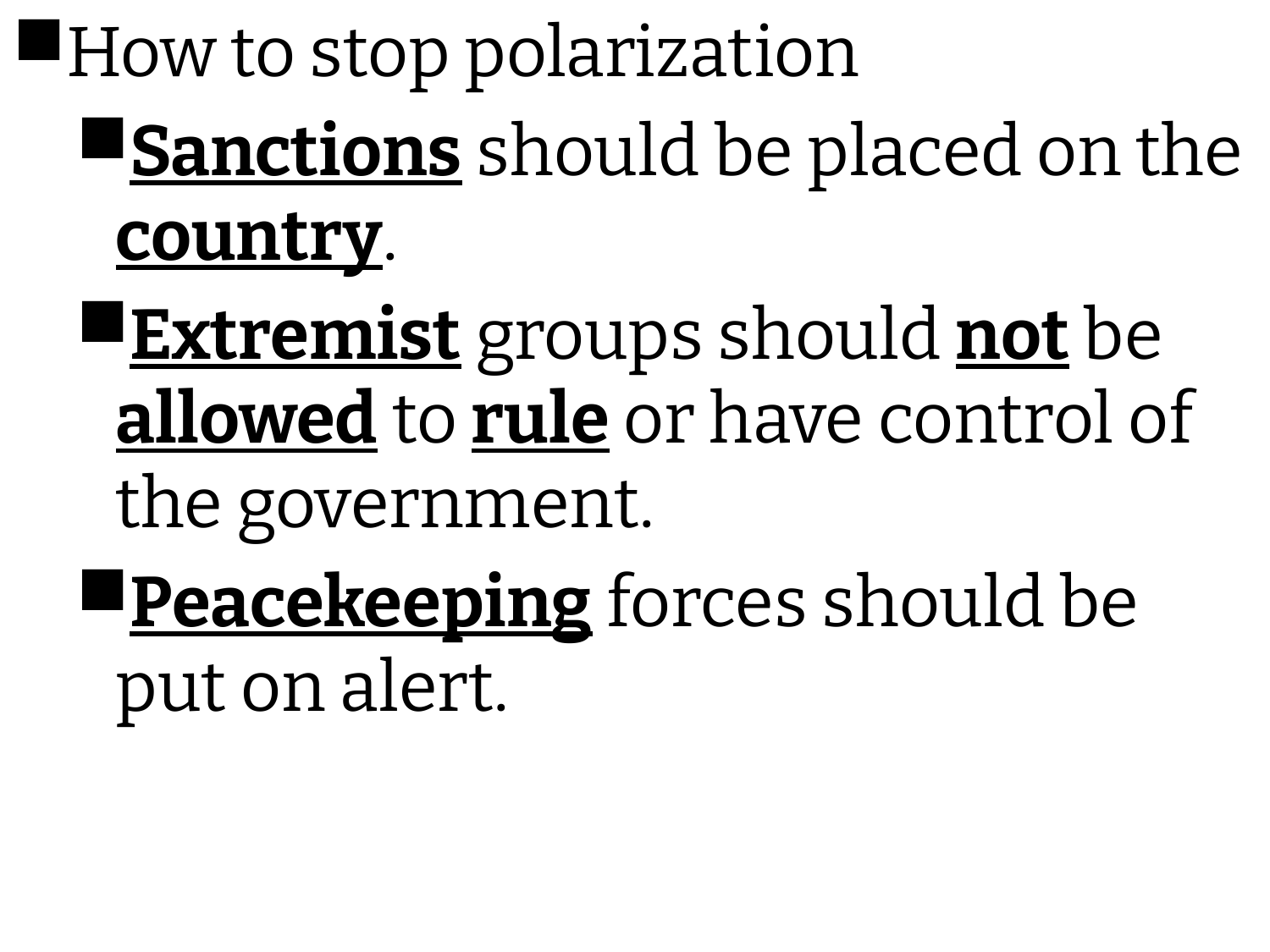

How to stop polarization
Sanctions should be placed on the country.
Extremist groups should not be allowed to rule or have control of the government.
Peacekeeping forces should be put on alert.